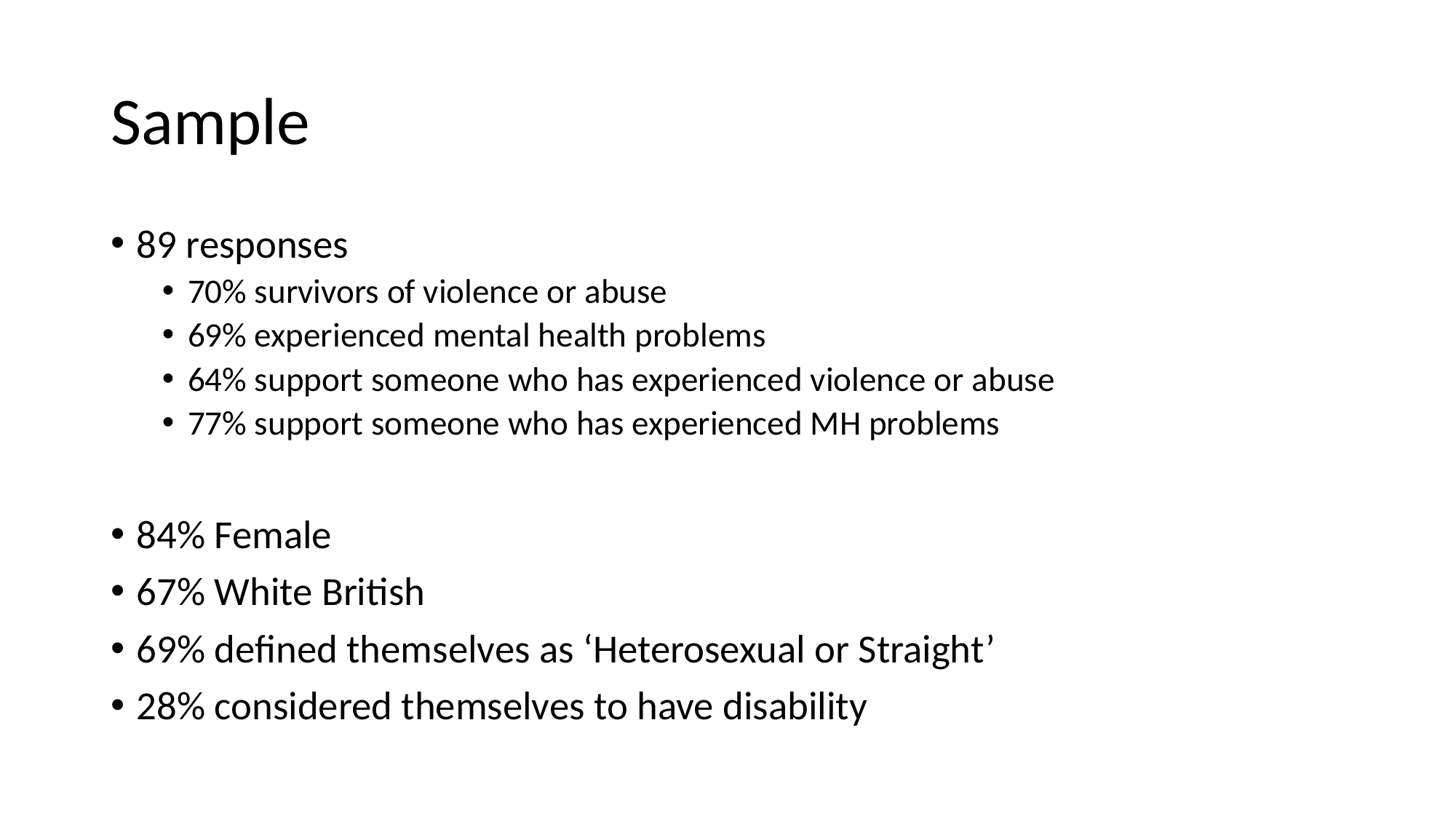

# Sample
89 responses
70% survivors of violence or abuse
69% experienced mental health problems
64% support someone who has experienced violence or abuse
77% support someone who has experienced MH problems

84% Female
67% White British
69% defined themselves as ‘Heterosexual or Straight’
28% considered themselves to have disability